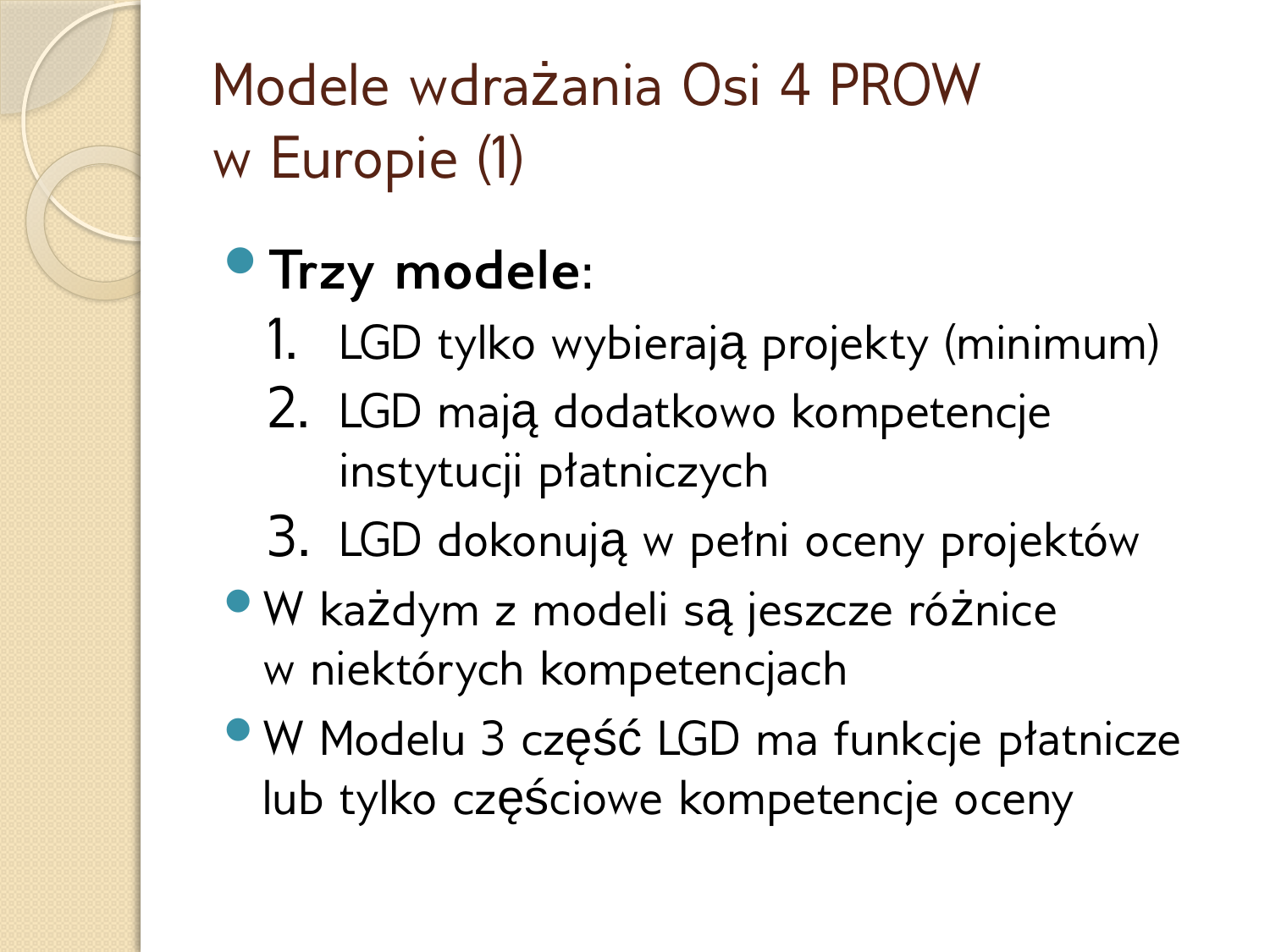

# Modele wdrażania Osi 4 PROW w Europie (1)
Trzy modele:
LGD tylko wybierają projekty (minimum)
LGD mają dodatkowo kompetencje instytucji płatniczych
LGD dokonują w pełni oceny projektów
W każdym z modeli są jeszcze różnice
w niektórych kompetencjach
W Modelu 3 część LGD ma funkcje płatnicze lub tylko częściowe kompetencje oceny